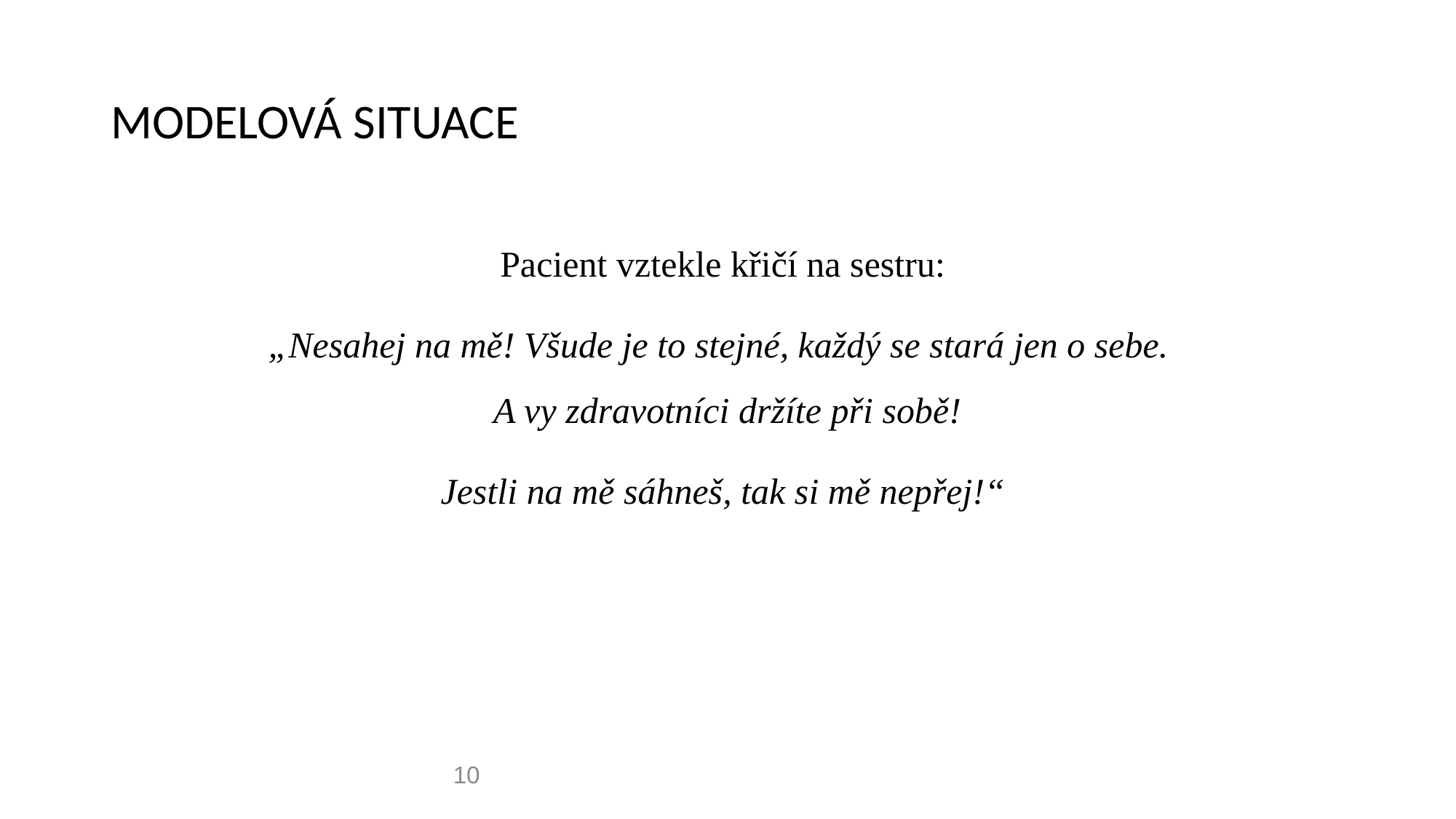

# MODELOVÁ SITUACE
Pacient vztekle křičí na sestru:
„Nesahej na mě! Všude je to stejné, každý se stará jen o sebe.
A vy zdravotníci držíte při sobě!
Jestli na mě sáhneš, tak si mě nepřej!“

10